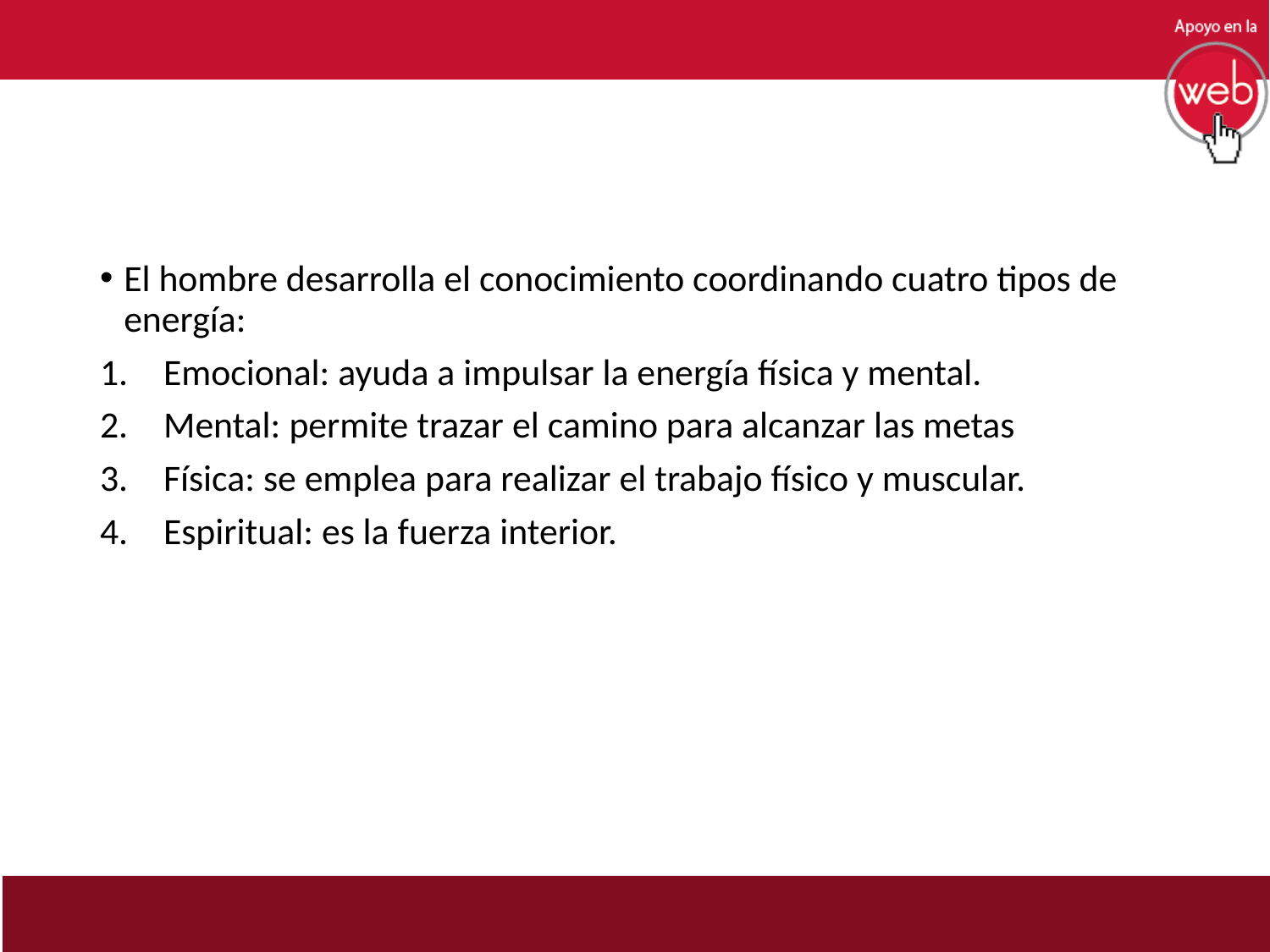

#
El hombre desarrolla el conocimiento coordinando cuatro tipos de energía:
Emocional: ayuda a impulsar la energía física y mental.
Mental: permite trazar el camino para alcanzar las metas
Física: se emplea para realizar el trabajo físico y muscular.
Espiritual: es la fuerza interior.